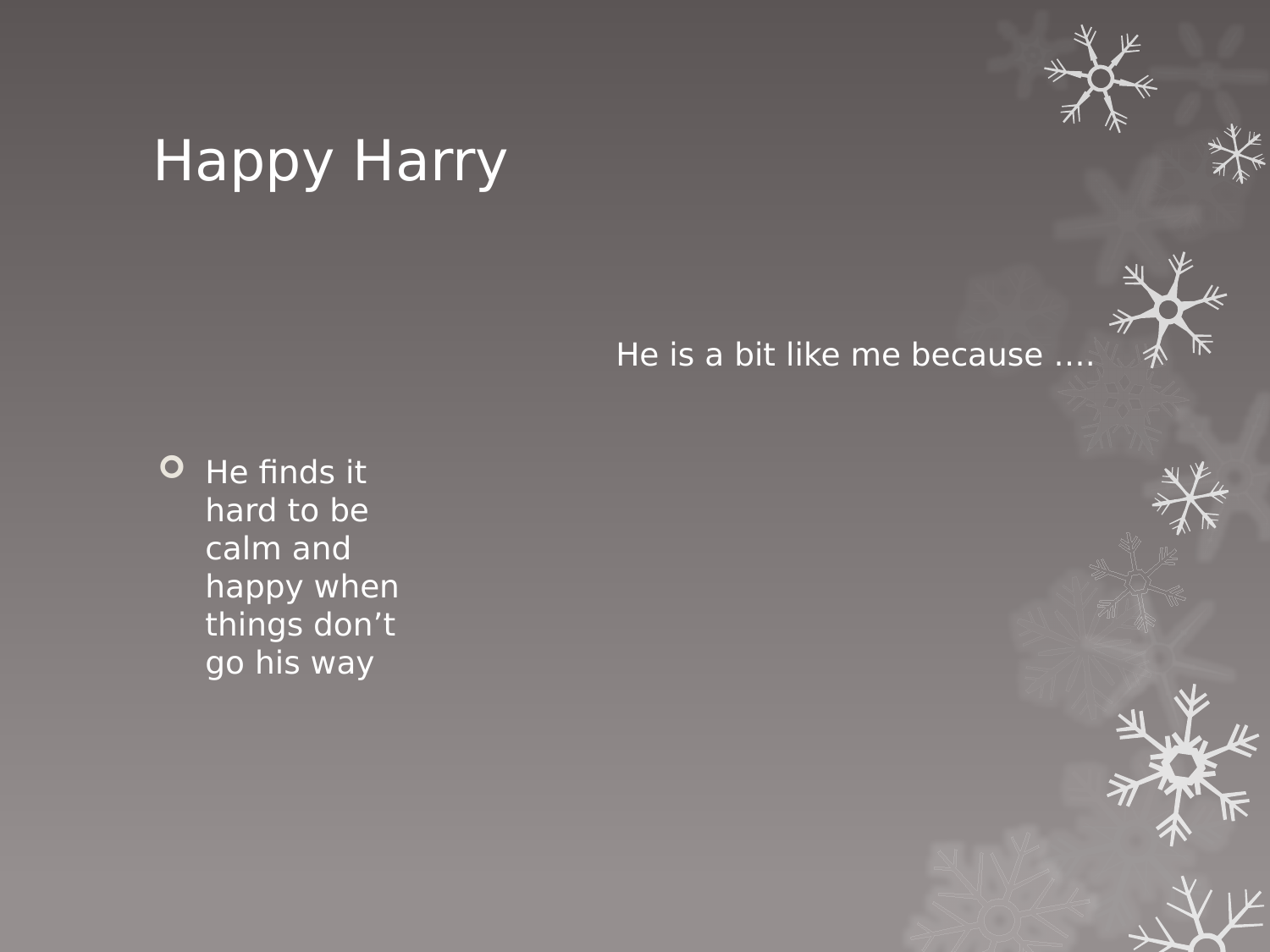

# Happy Harry
He finds it hard to be calm and happy when things don’t go his way
He is a bit like me because ….